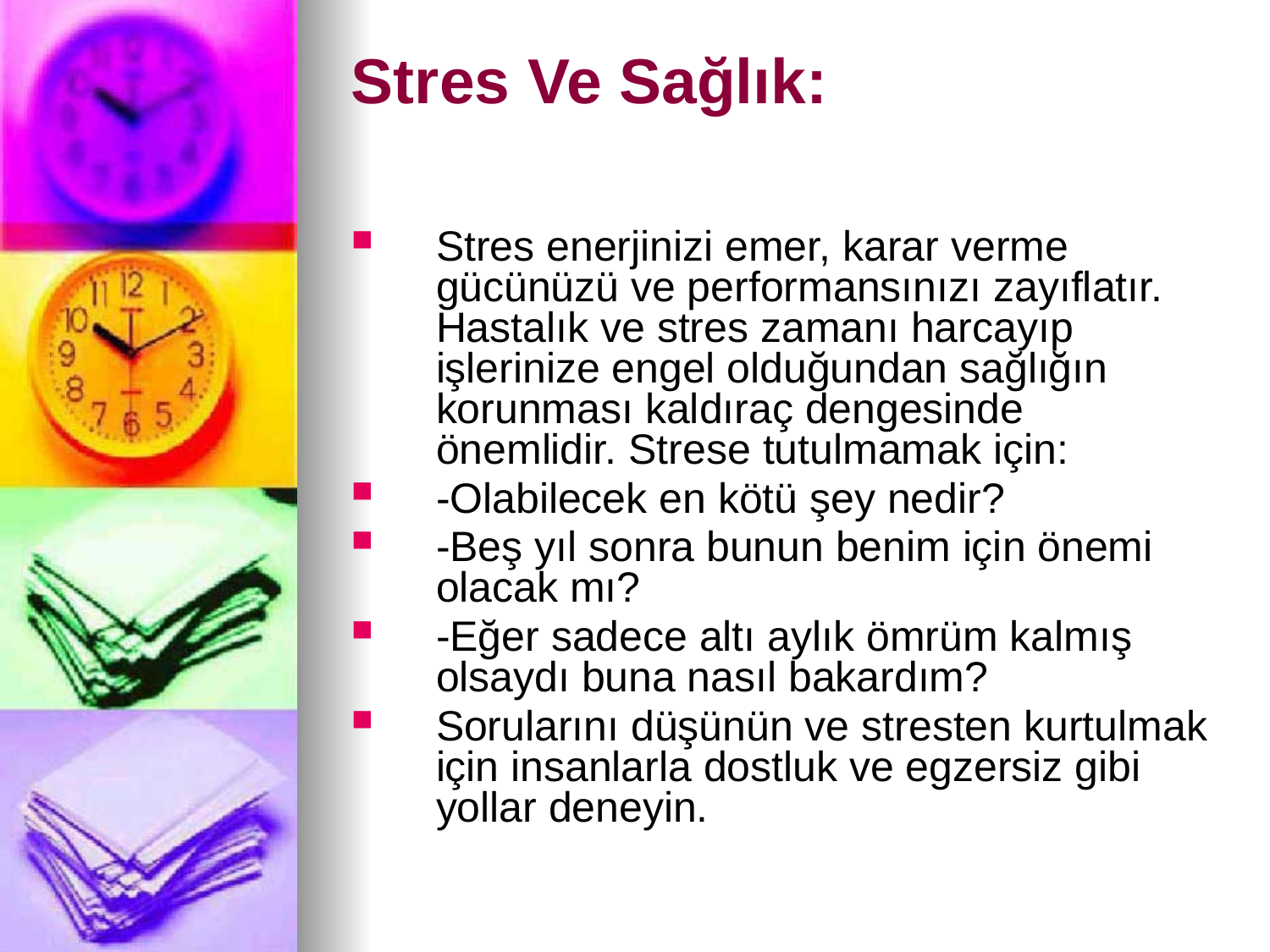

# Stres Ve Sağlık:
Stres enerjinizi emer, karar verme gücünüzü ve performansınızı zayıflatır. Hastalık ve stres zamanı harcayıp işlerinize engel olduğundan sağlığın korunması kaldıraç dengesinde önemlidir. Strese tutulmamak için:
-Olabilecek en kötü şey nedir?
-Beş yıl sonra bunun benim için önemi olacak mı?
-Eğer sadece altı aylık ömrüm kalmış olsaydı buna nasıl bakardım?
Sorularını düşünün ve stresten kurtulmak için insanlarla dostluk ve egzersiz gibi yollar deneyin.